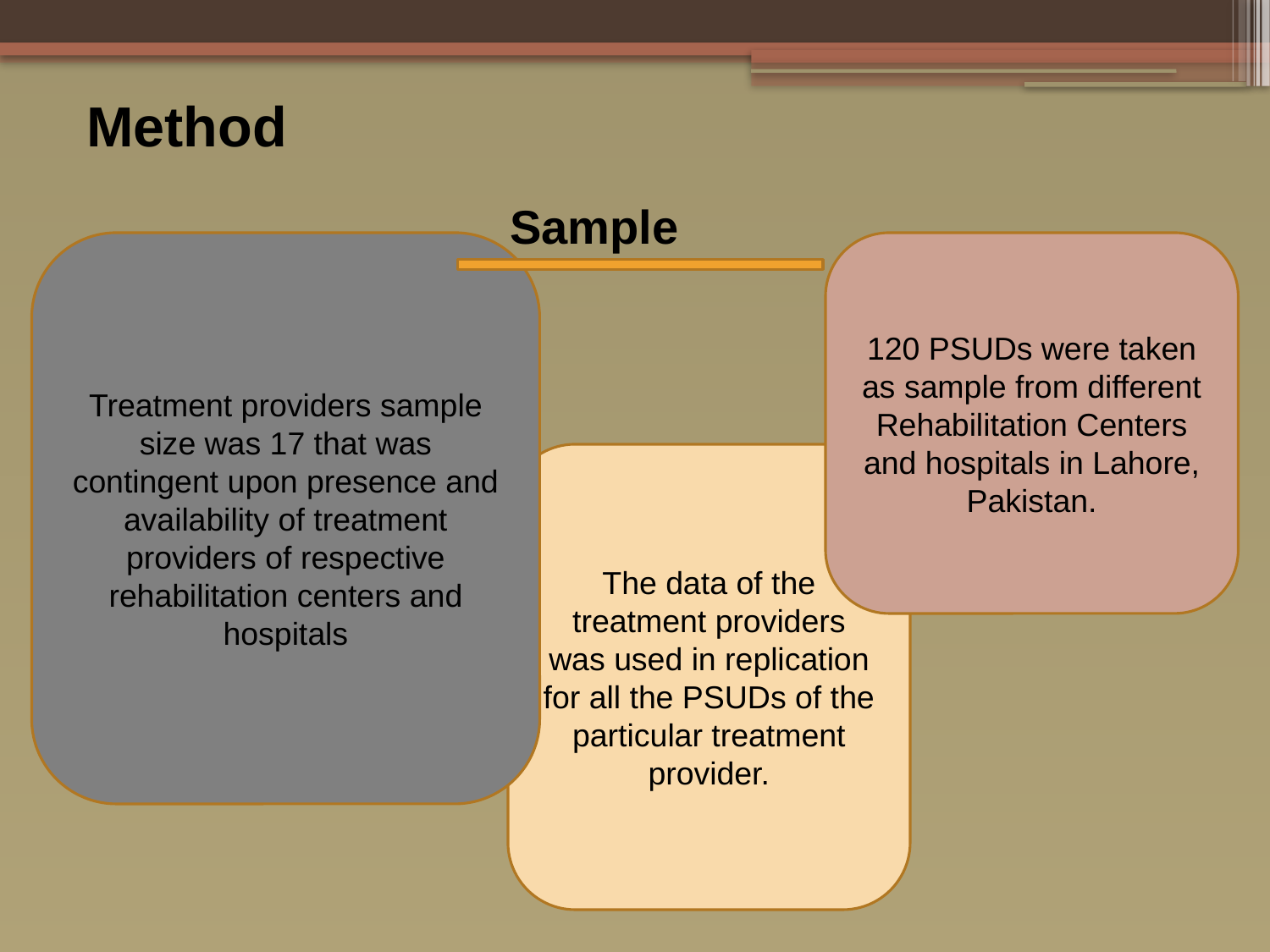

Method
# Sample
Treatment providers sample size was 17 that was contingent upon presence and availability of treatment providers of respective rehabilitation centers and hospitals
120 PSUDs were taken as sample from different Rehabilitation Centers and hospitals in Lahore, Pakistan.

The data of the treatment providers was used in replication for all the PSUDs of the particular treatment provider.